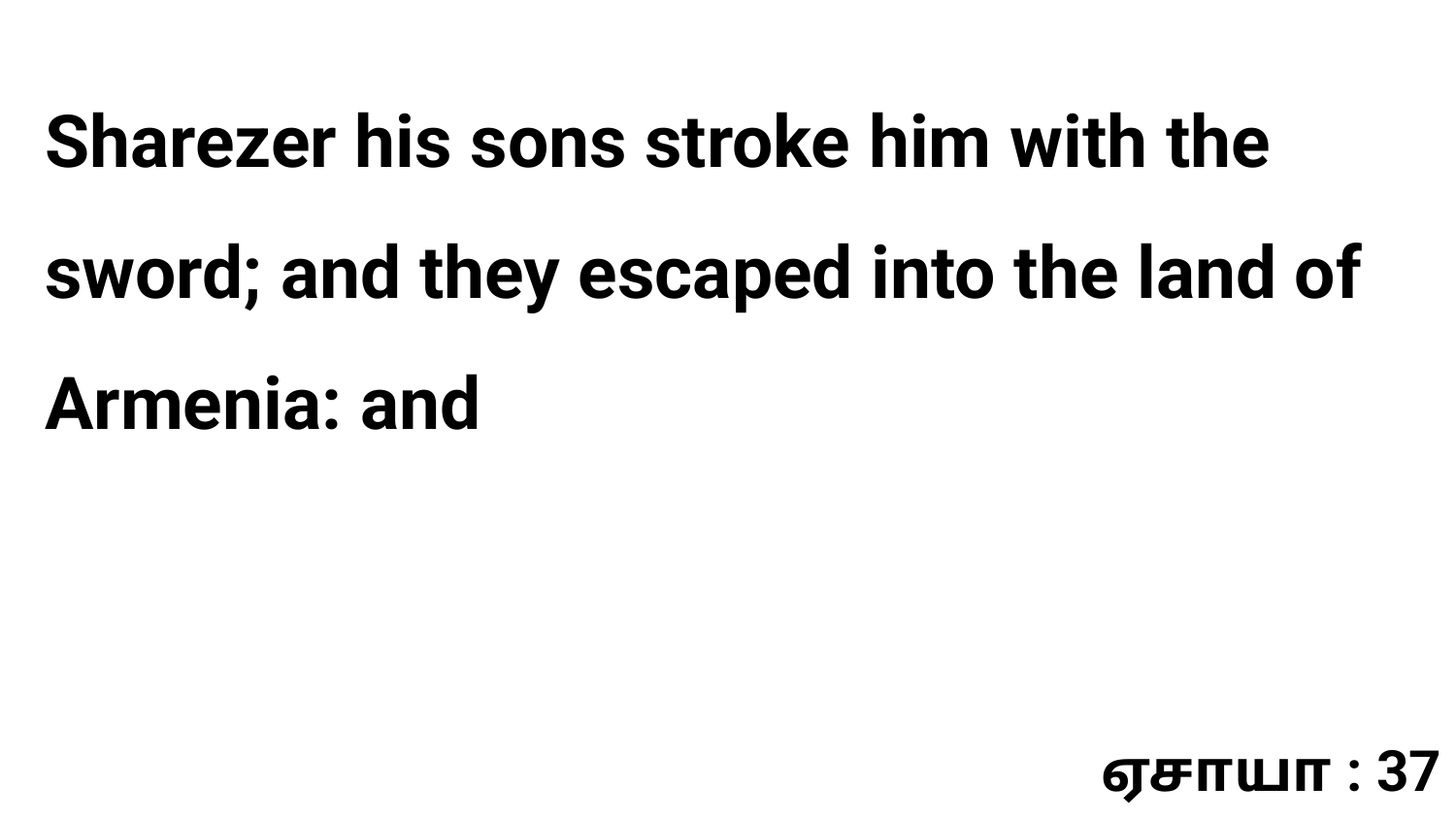

Sharezer his sons stroke him with the sword; and they escaped into the land of Armenia: and
ஏசாயா : 37